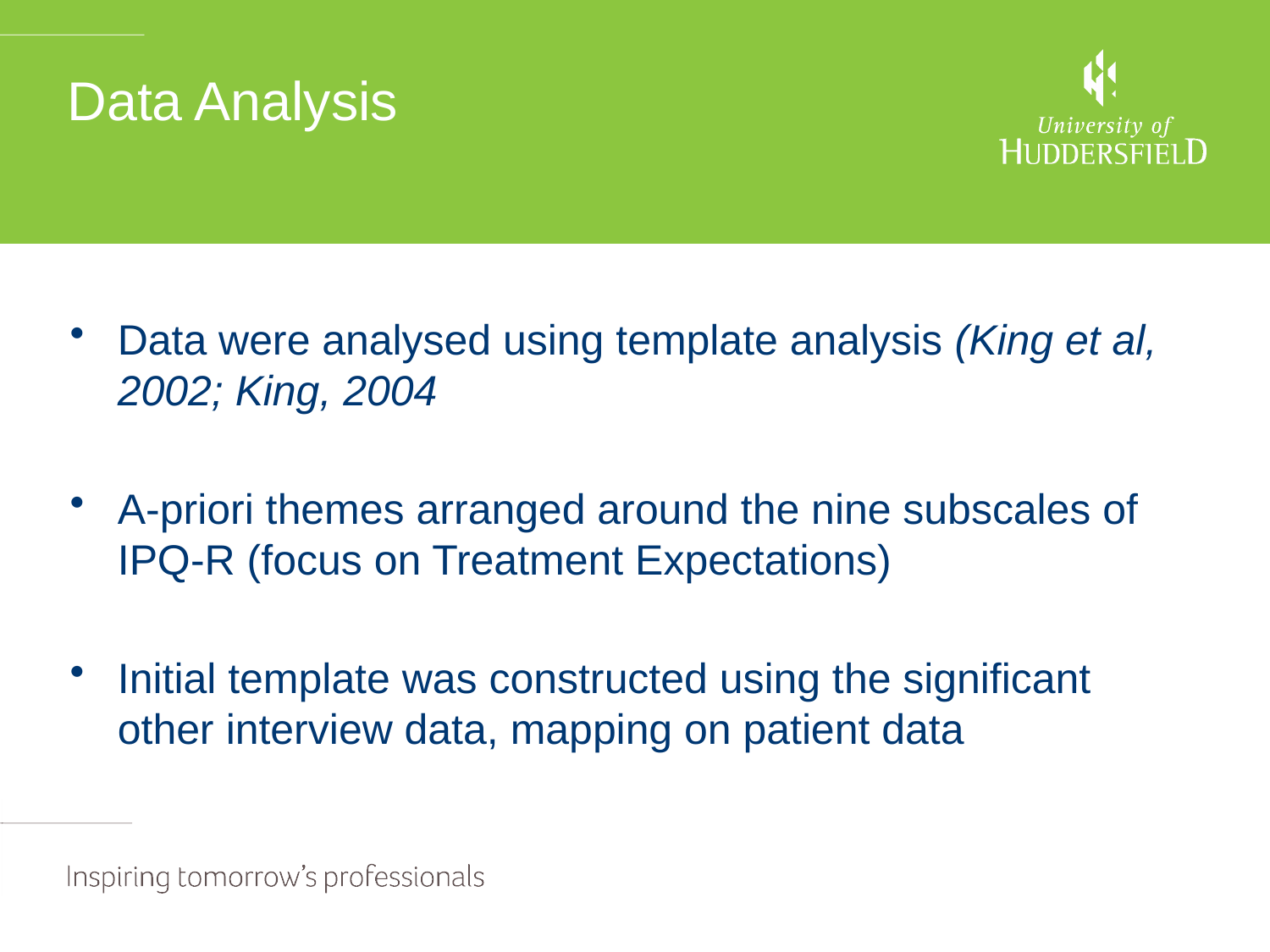

# Data Analysis
Data were analysed using template analysis (King et al, 2002; King, 2004

A-priori themes arranged around the nine subscales of IPQ-R (focus on Treatment Expectations)

Initial template was constructed using the significant other interview data, mapping on patient data